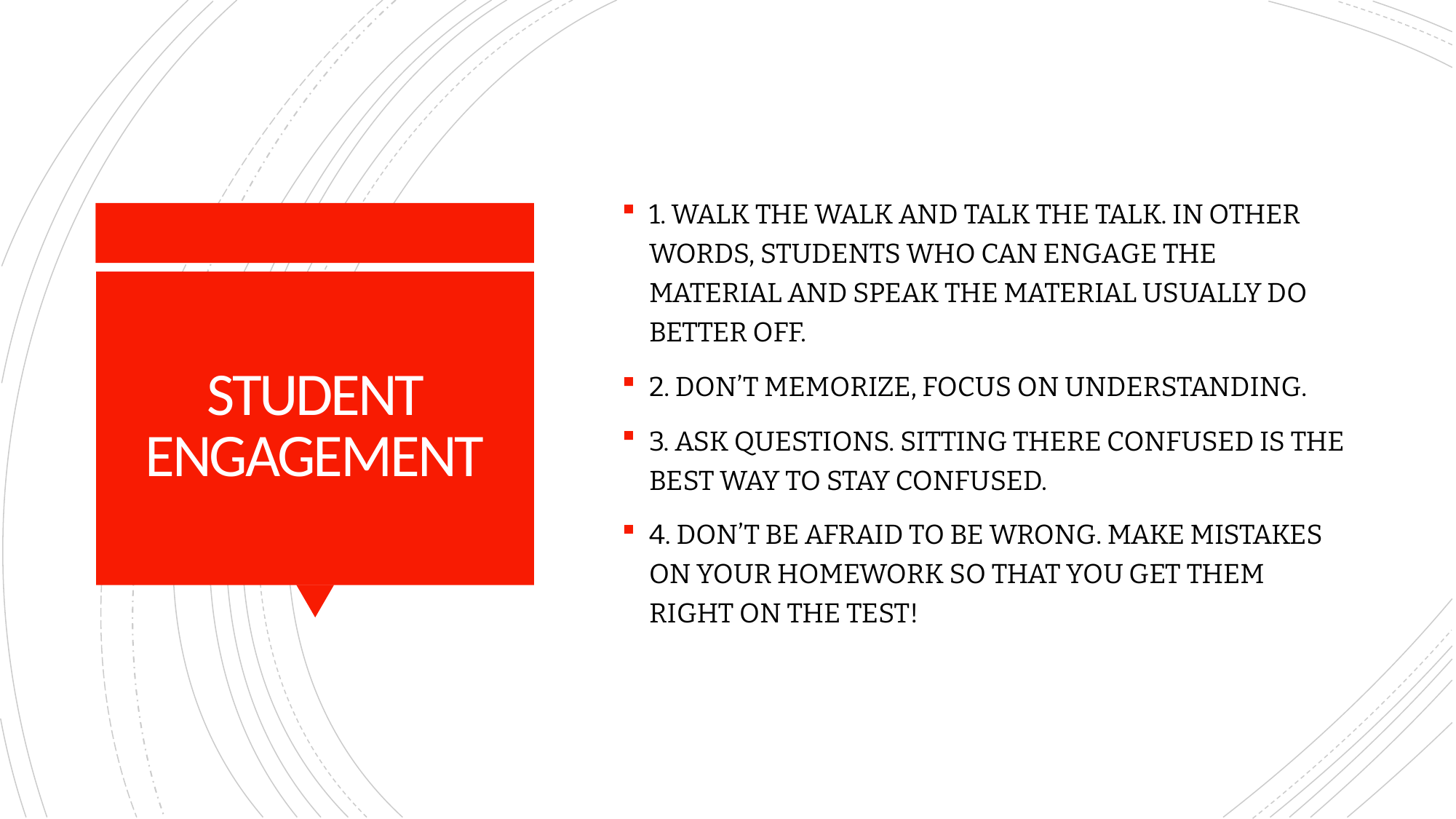

1. WALK THE WALK AND TALK THE TALK. IN OTHER WORDS, STUDENTS WHO CAN ENGAGE THE MATERIAL AND SPEAK THE MATERIAL USUALLY DO BETTER OFF.
2. DON’T MEMORIZE, FOCUS ON UNDERSTANDING.
3. ASK QUESTIONS. SITTING THERE CONFUSED IS THE BEST WAY TO STAY CONFUSED.
4. DON’T BE AFRAID TO BE WRONG. MAKE MISTAKES ON YOUR HOMEWORK SO THAT YOU GET THEM RIGHT ON THE TEST!
# STUDENT ENGAGEMENT